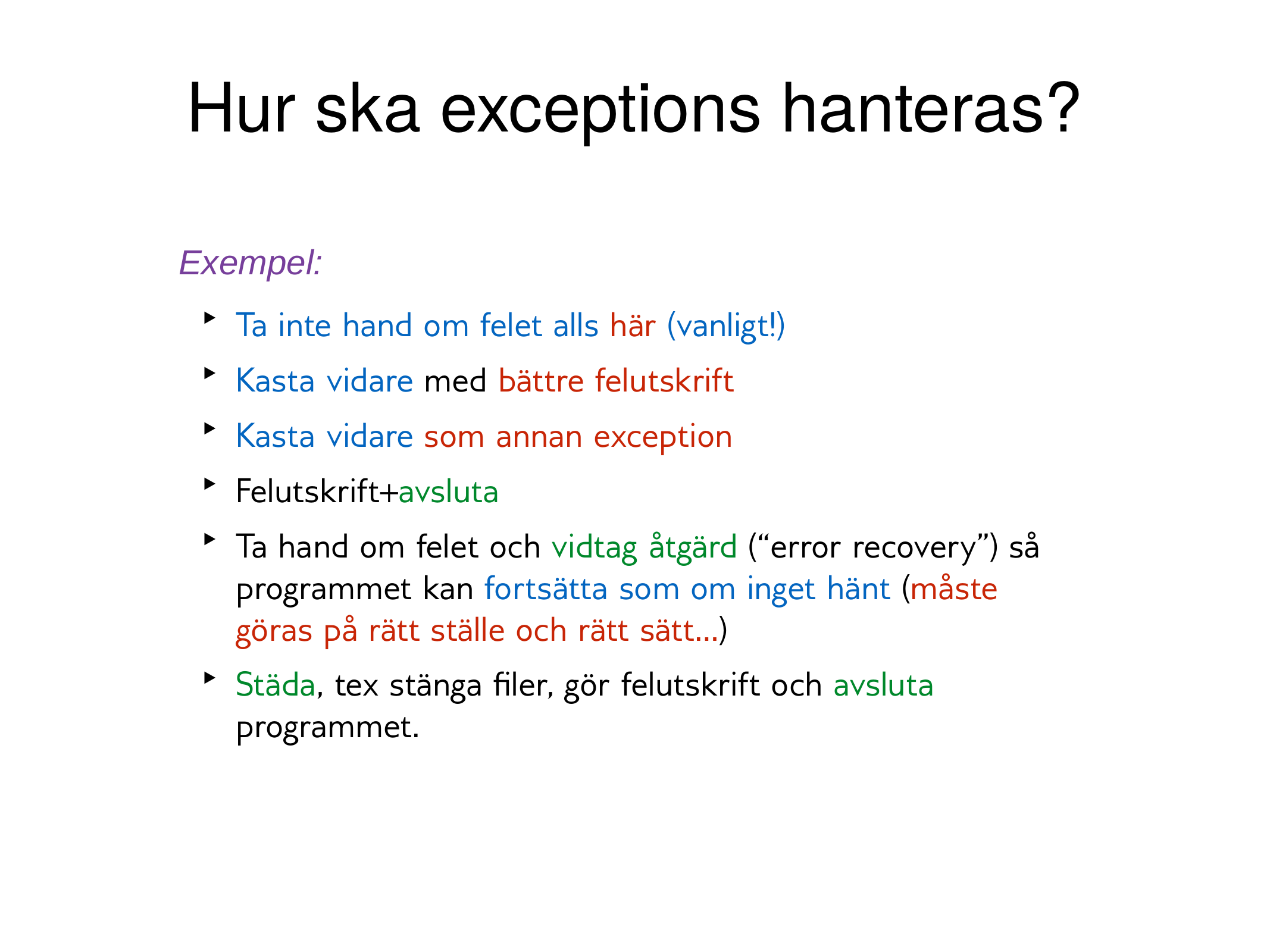

Hur ska exceptions hanteras?
Exempel:
Ta inte hand om felet alls här (vanligt!)
Kasta vidare med bättre felutskrift
Kasta vidare som annan exception
Felutskrift+avsluta
Ta hand om felet och vidtag åtgärd (“error recovery”) så programmet kan fortsätta som om inget hänt (måste göras på rätt ställe och rätt sätt…)
Städa, tex stänga filer, gör felutskrift och avsluta programmet.